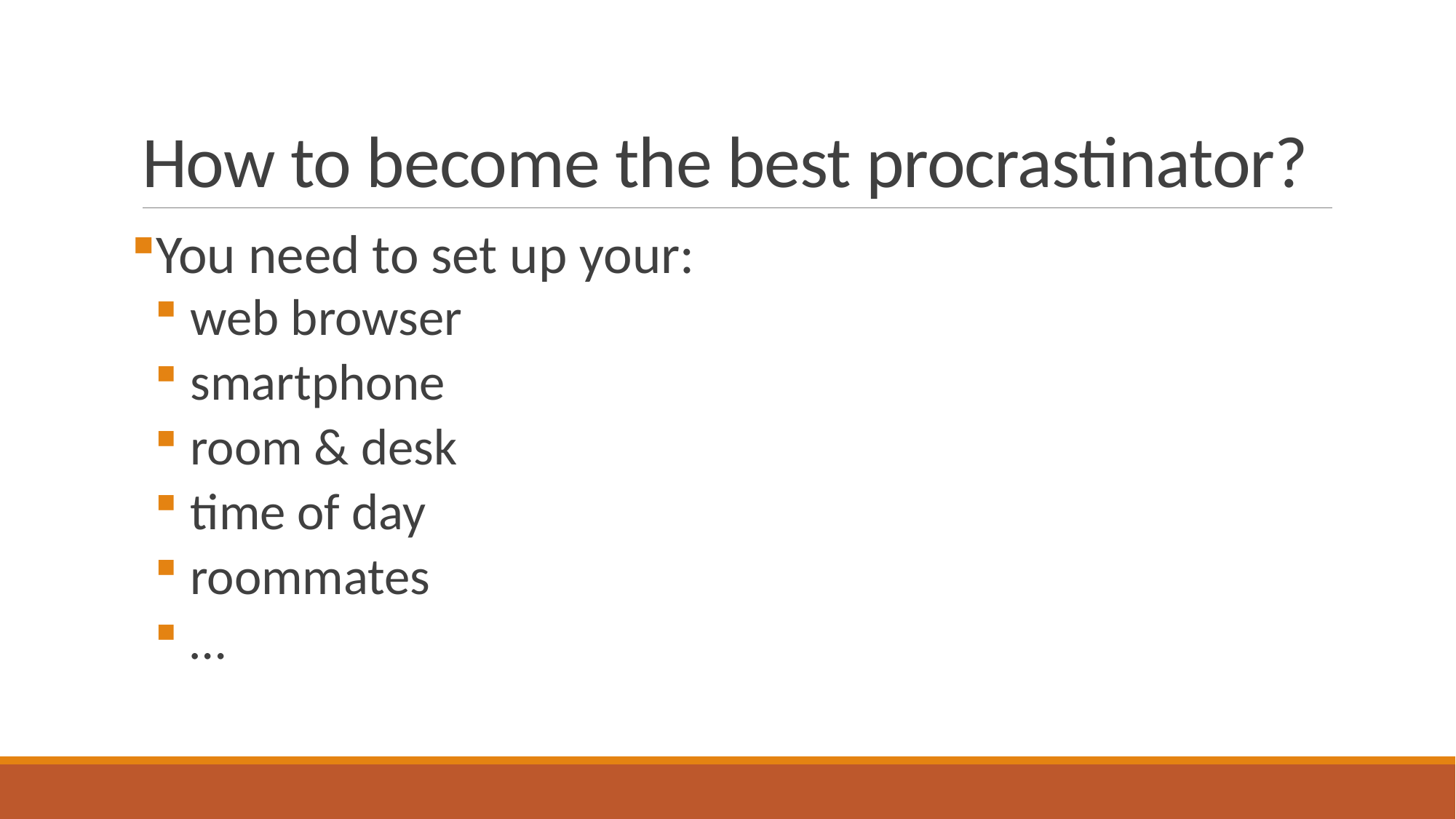

# How to become the best procrastinator?
You need to set up your:
 web browser
 smartphone
 room & desk
 time of day
 roommates
 …